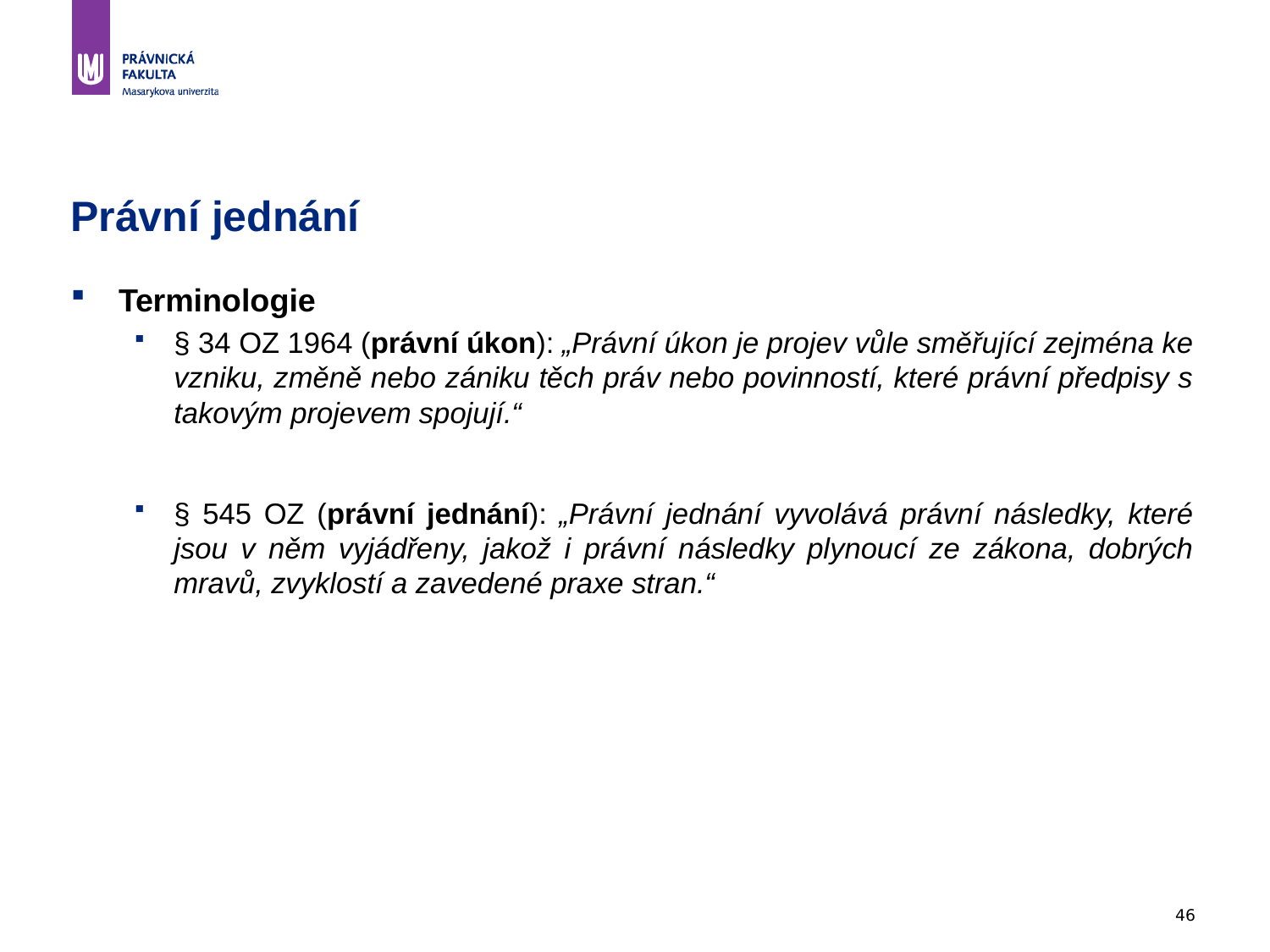

46
# Právní jednání
Terminologie
§ 34 OZ 1964 (právní úkon): „Právní úkon je projev vůle směřující zejména ke vzniku, změně nebo zániku těch práv nebo povinností, které právní předpisy s takovým projevem spojují.“

§ 545 OZ (právní jednání): „Právní jednání vyvolává právní následky, které jsou v něm vyjádřeny, jakož i právní následky plynoucí ze zákona, dobrých mravů, zvyklostí a zavedené praxe stran.“